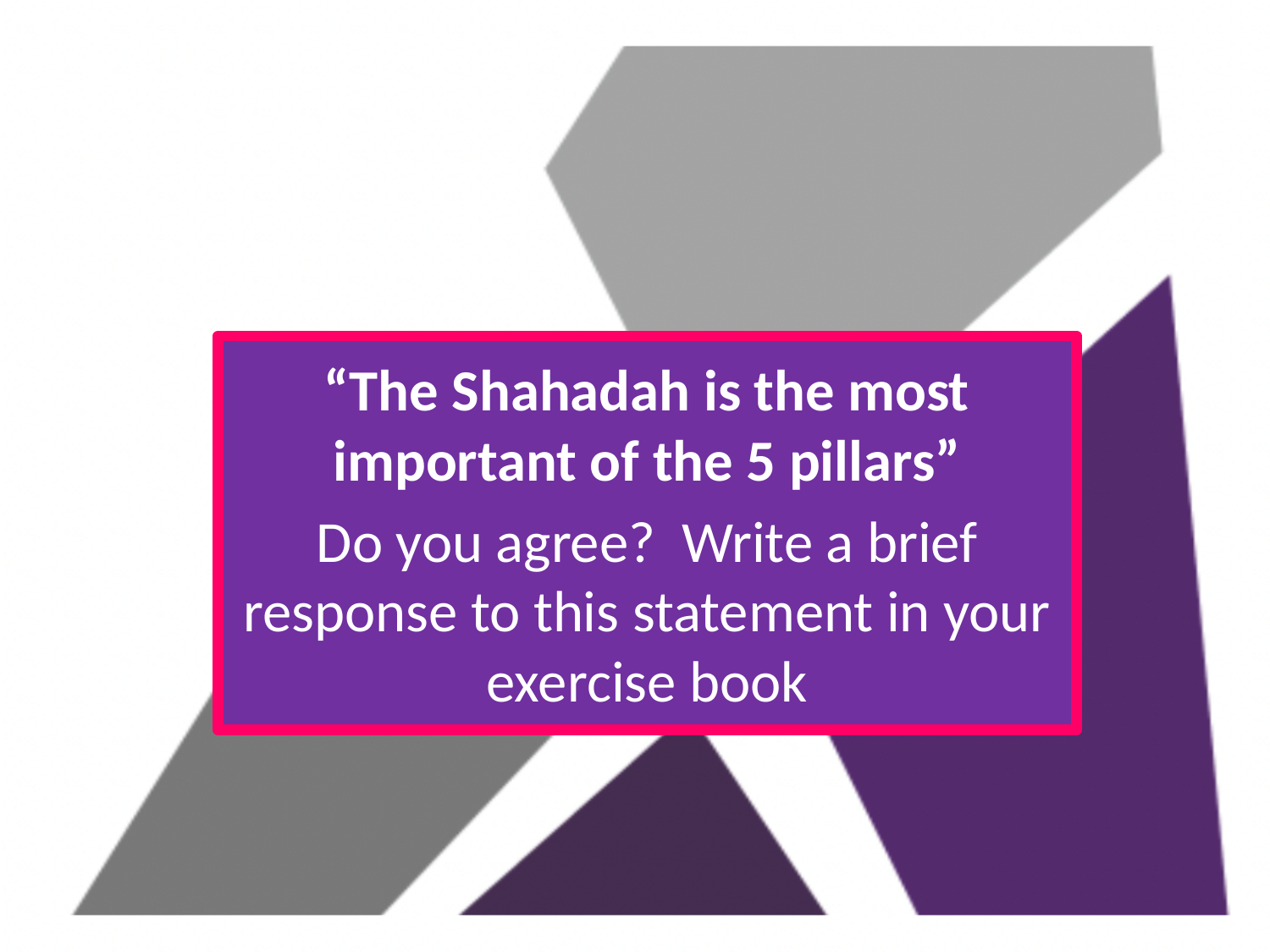

“The Shahadah is the most important of the 5 pillars”
Do you agree?  Write a brief response to this statement in your exercise book